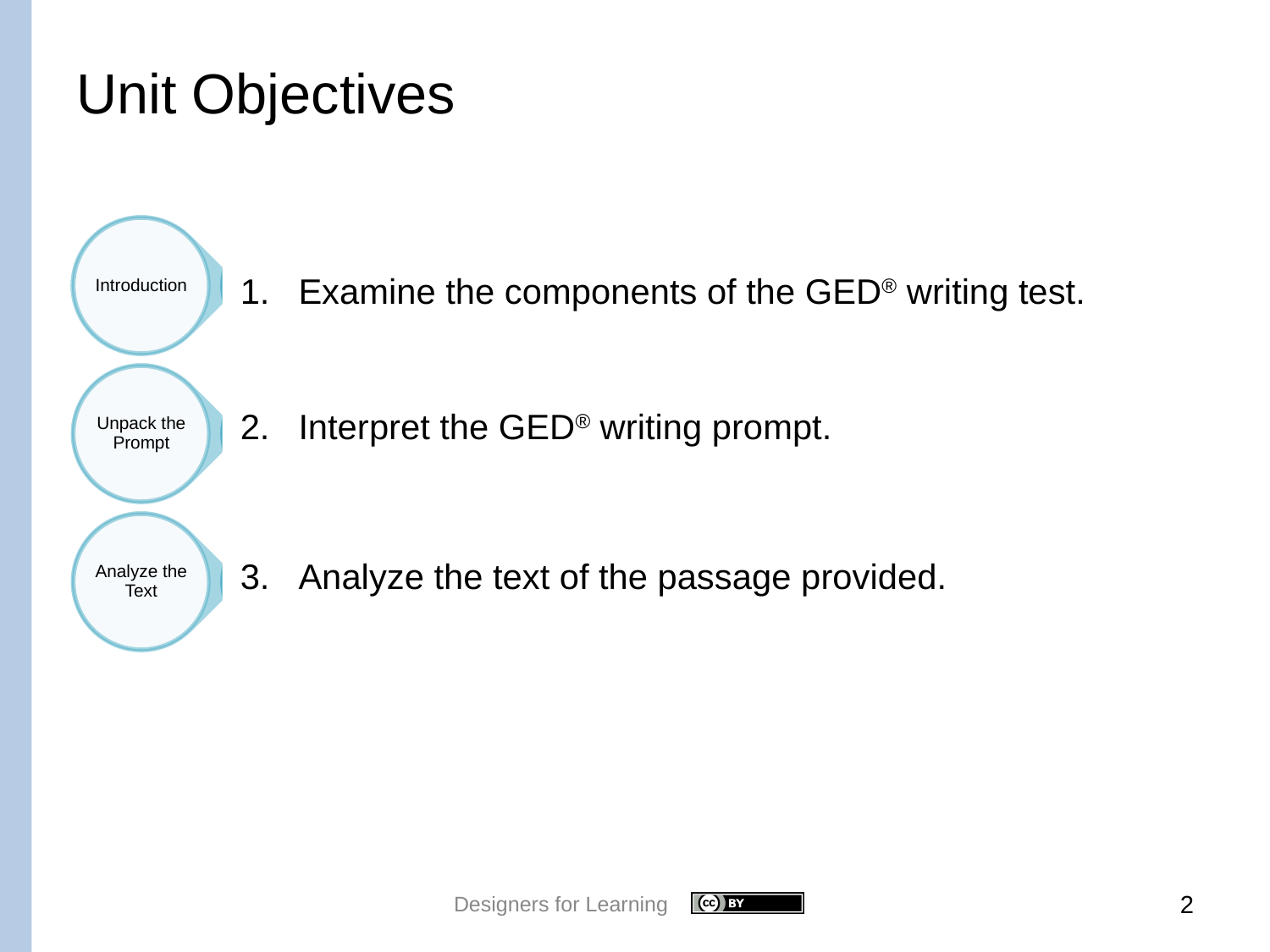

# Unit Objectives
Thesis Statement
Introduction

Examine the components of the GED® writing test.

Interpret the GED® writing prompt.

Analyze the text of the passage provided.

Thesis Statement
Unpack the Prompt
Thesis Statement
Analyze the Text
Designers for Learning
 2